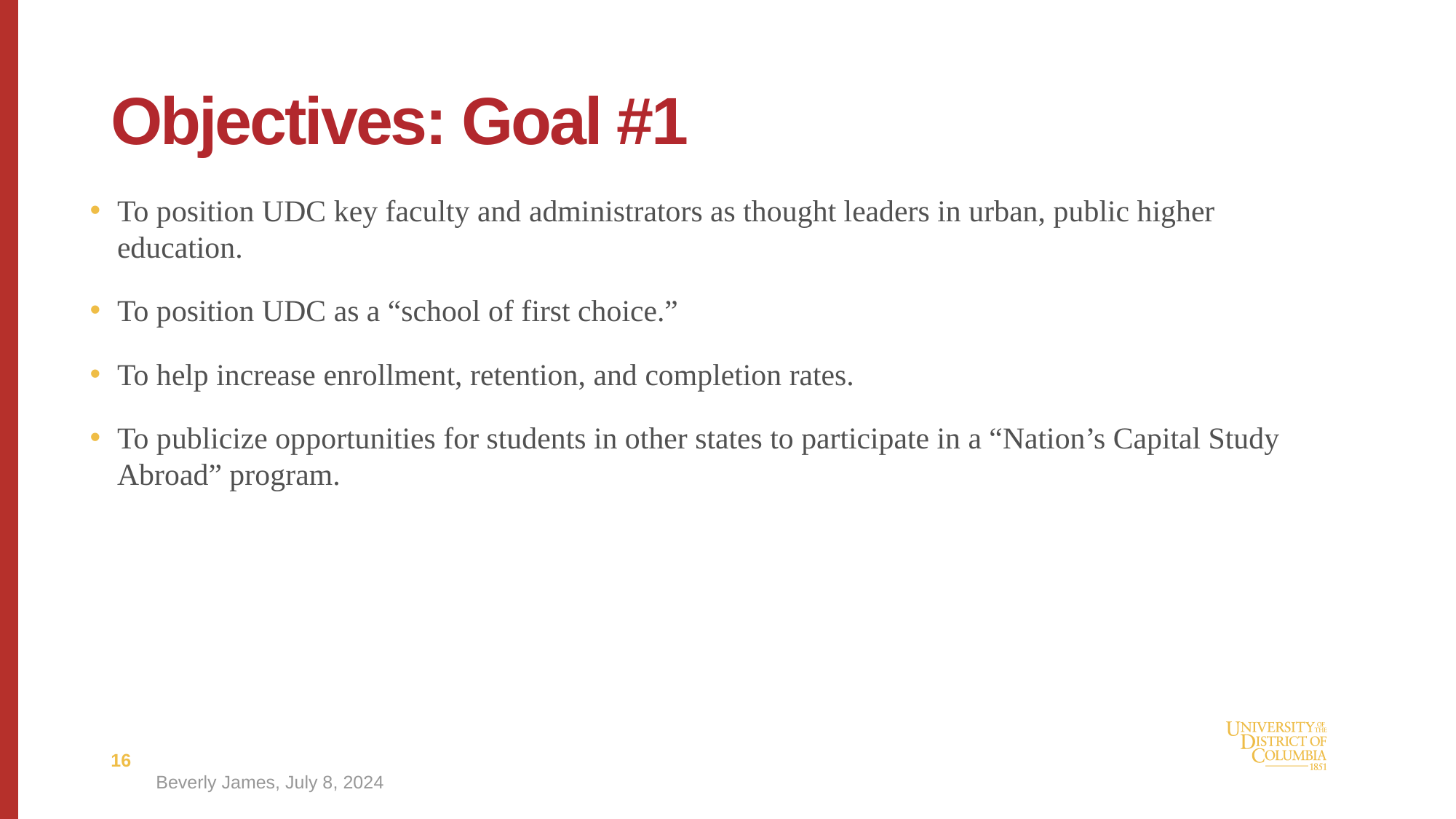

# Objectives: Goal #1
To position UDC key faculty and administrators as thought leaders in urban, public higher education.
To position UDC as a “school of first choice.”
To help increase enrollment, retention, and completion rates.
To publicize opportunities for students in other states to participate in a “Nation’s Capital Study Abroad” program.

16
Beverly James, July 8, 2024